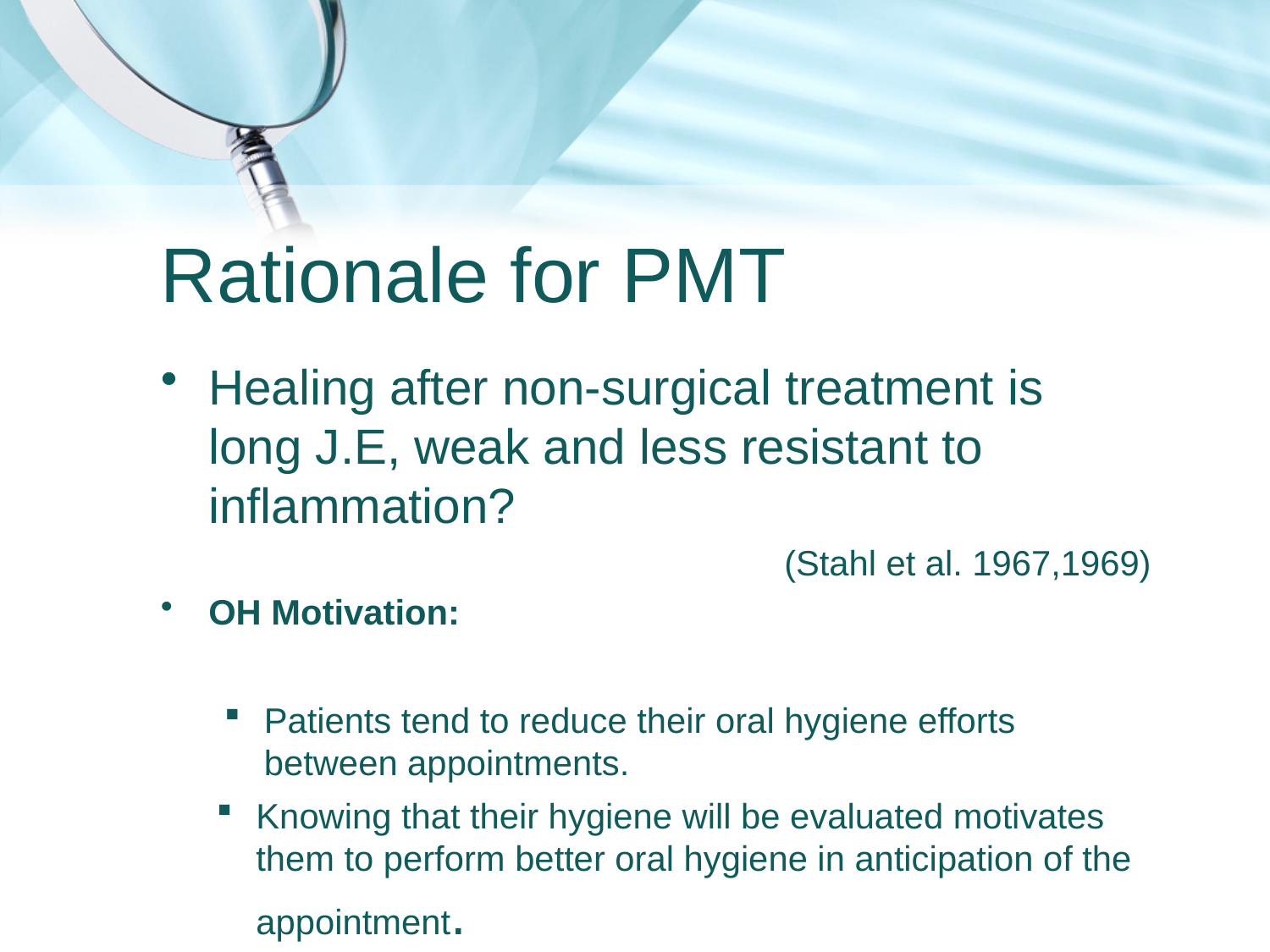

# Rationale for PMT
Healing after non-surgical treatment is long J.E, weak and less resistant to inflammation?
(Stahl et al. 1967,1969)
OH Motivation:

Patients tend to reduce their oral hygiene efforts between appointments.
Knowing that their hygiene will be evaluated motivates them to perform better oral hygiene in anticipation of the appointment.